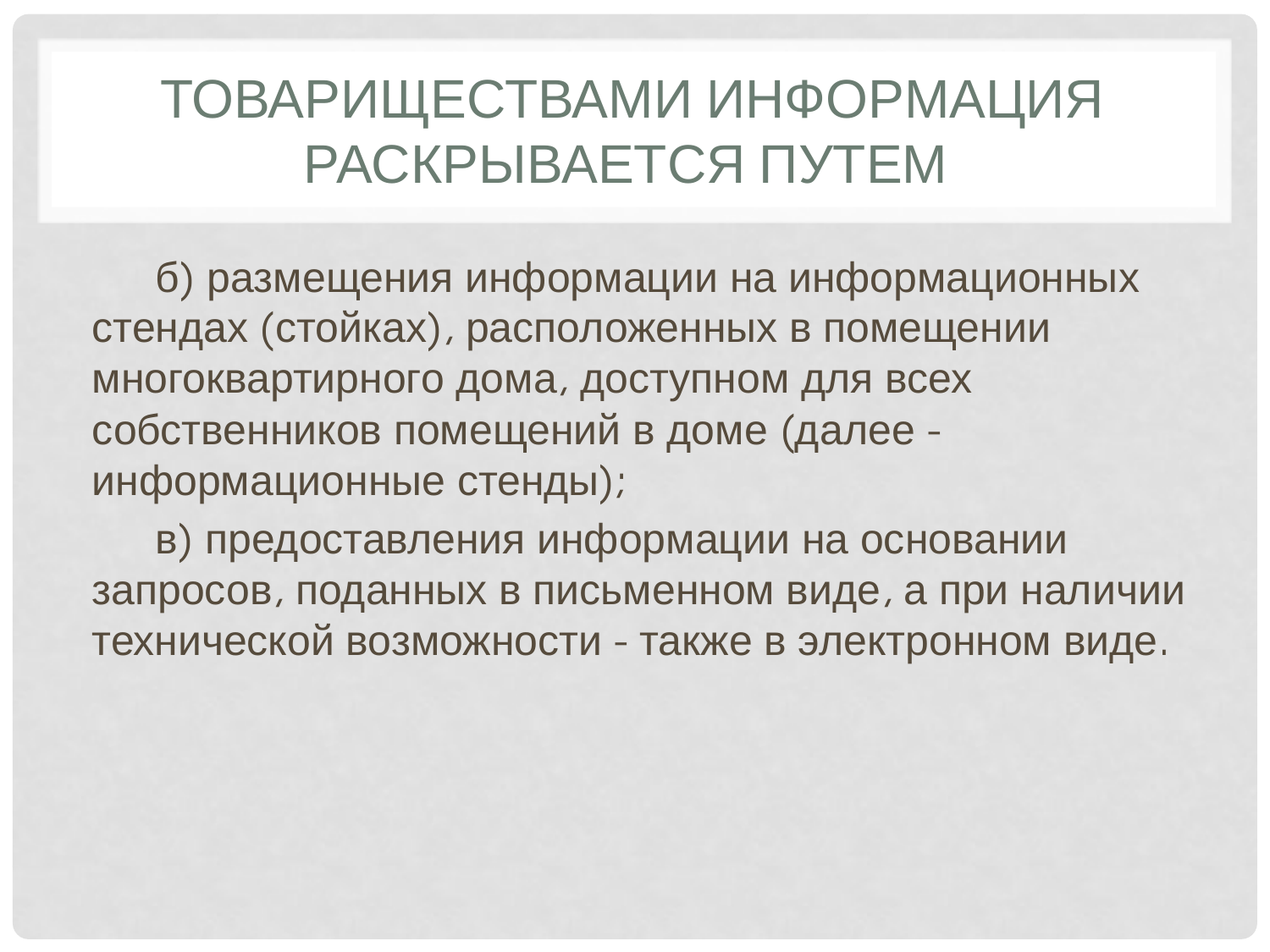

# Товариществами информация раскрывается путем
б) размещения информации на информационных стендах (стойках), расположенных в помещении многоквартирного дома, доступном для всех собственников помещений в доме (далее - информационные стенды);
в) предоставления информации на основании запросов, поданных в письменном виде, а при наличии технической возможности - также в электронном виде.